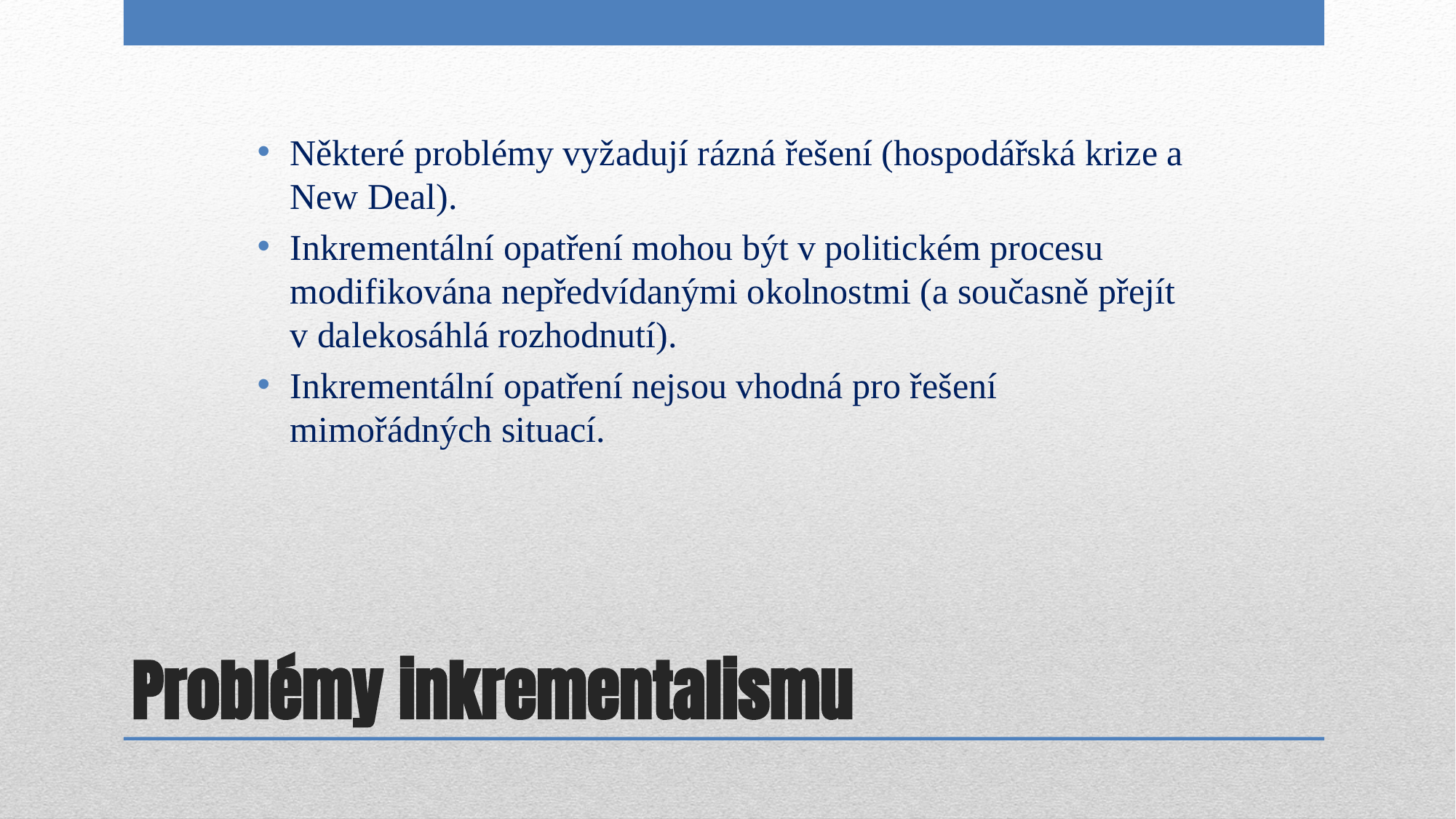

Některé problémy vyžadují rázná řešení (hospodářská krize a New Deal).
Inkrementální opatření mohou být v politickém procesu modifikována nepředvídanými okolnostmi (a současně přejít v dalekosáhlá rozhodnutí).
Inkrementální opatření nejsou vhodná pro řešení mimořádných situací.

# Problémy inkrementalismu